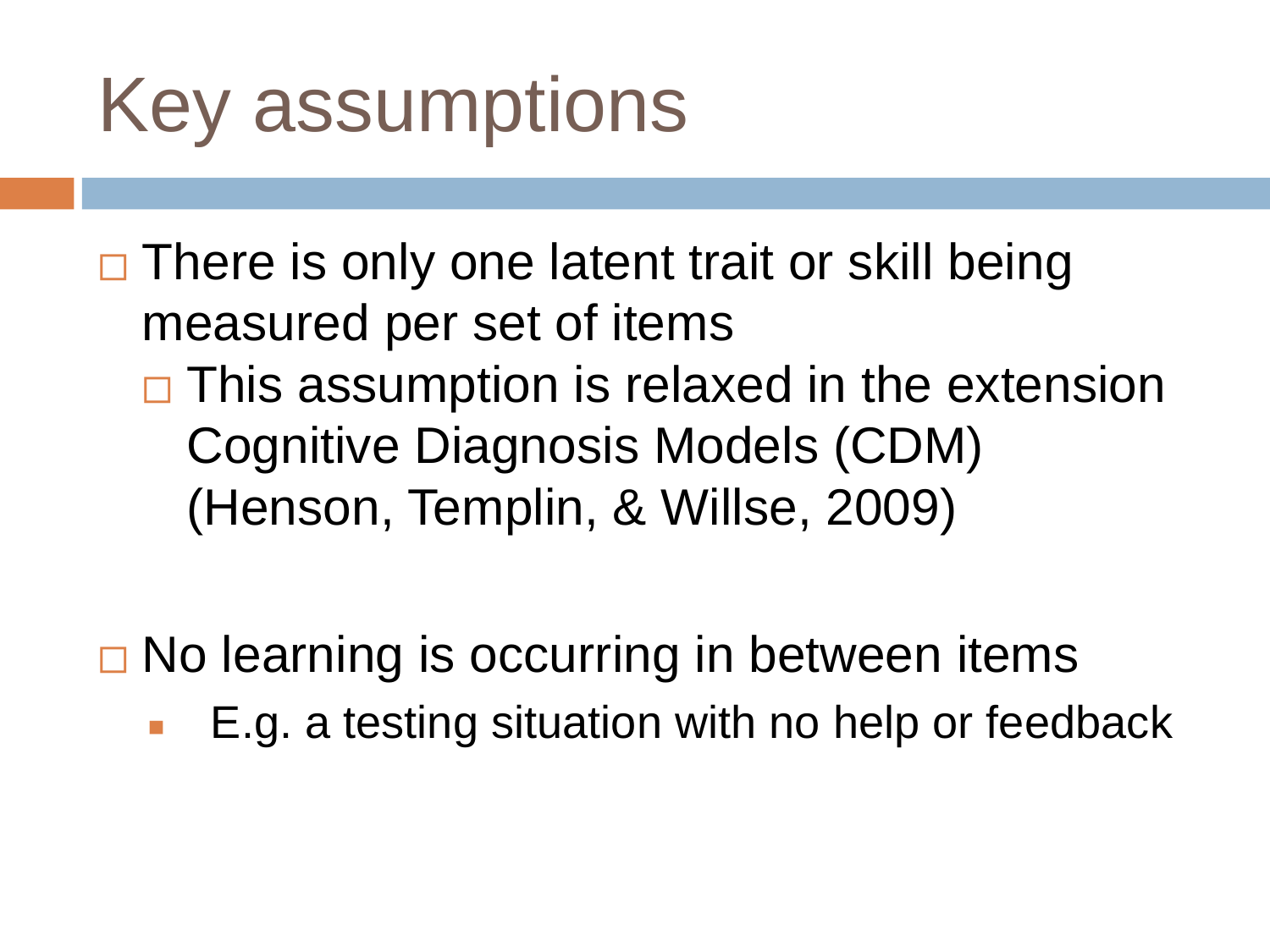

# Key assumptions
There is only one latent trait or skill being measured per set of items
This assumption is relaxed in the extension Cognitive Diagnosis Models (CDM)
(Henson, Templin, & Willse, 2009)

No learning is occurring in between items
E.g. a testing situation with no help or feedback